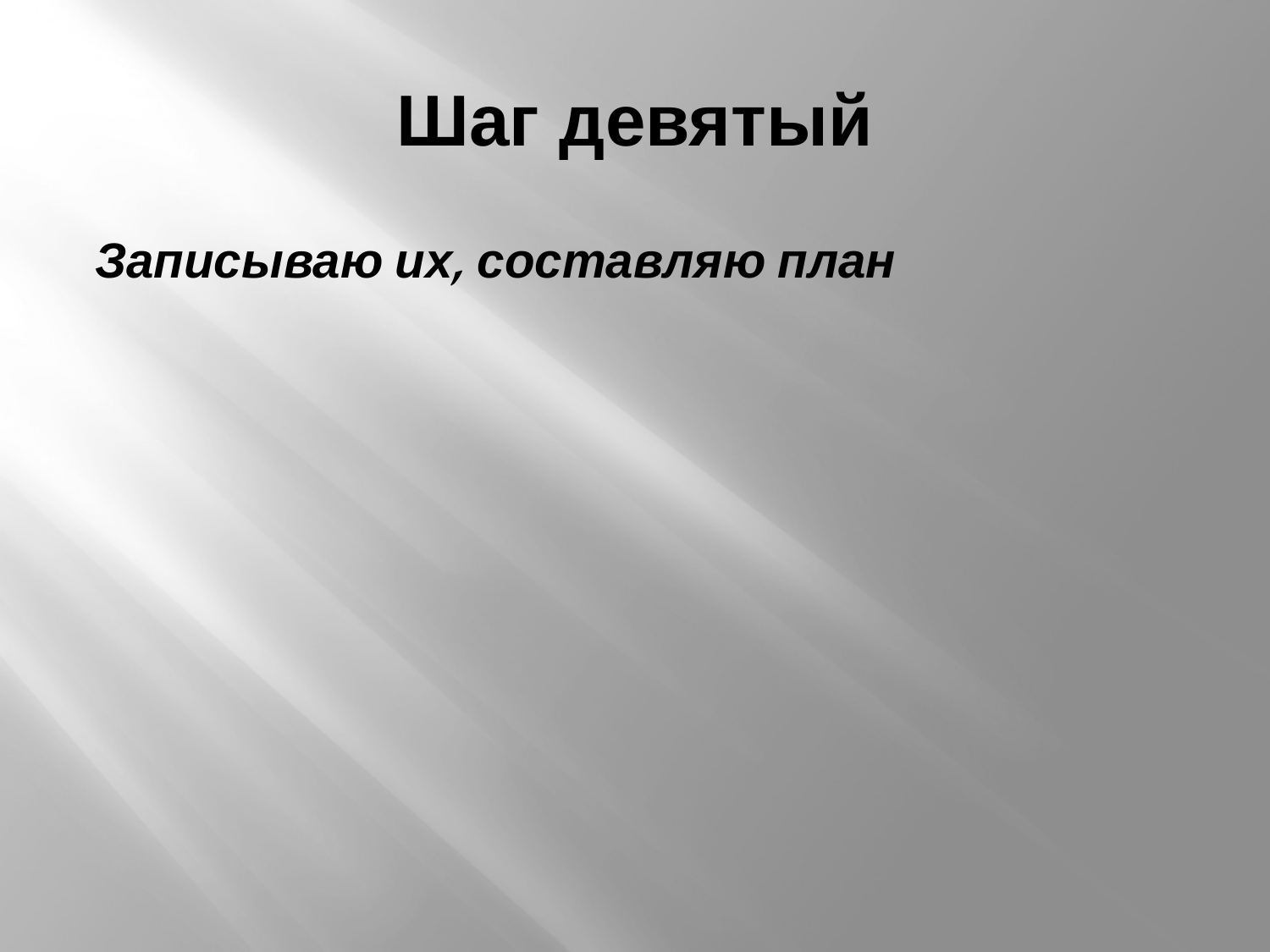

# Шаг девятый
Записываю их, составляю план